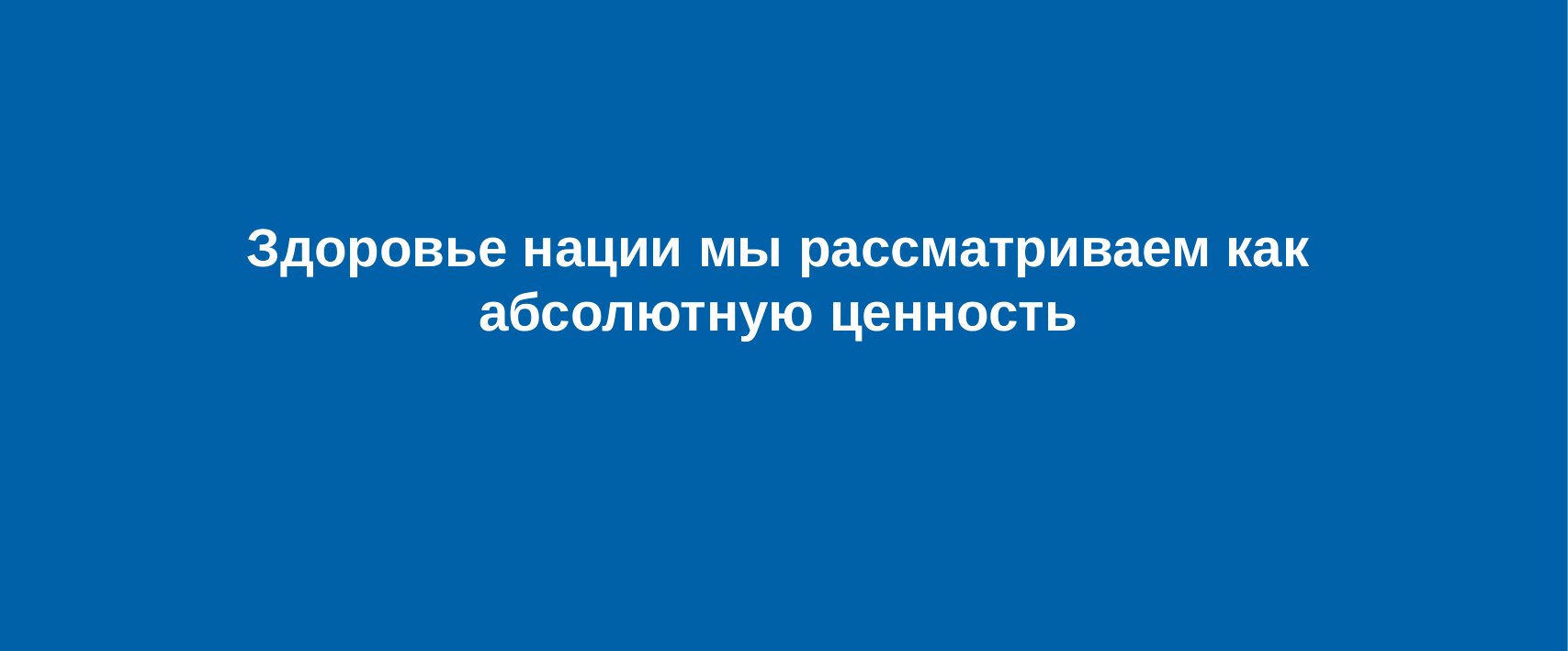

Здоровье нации мы рассматриваем как абсолютную ценность